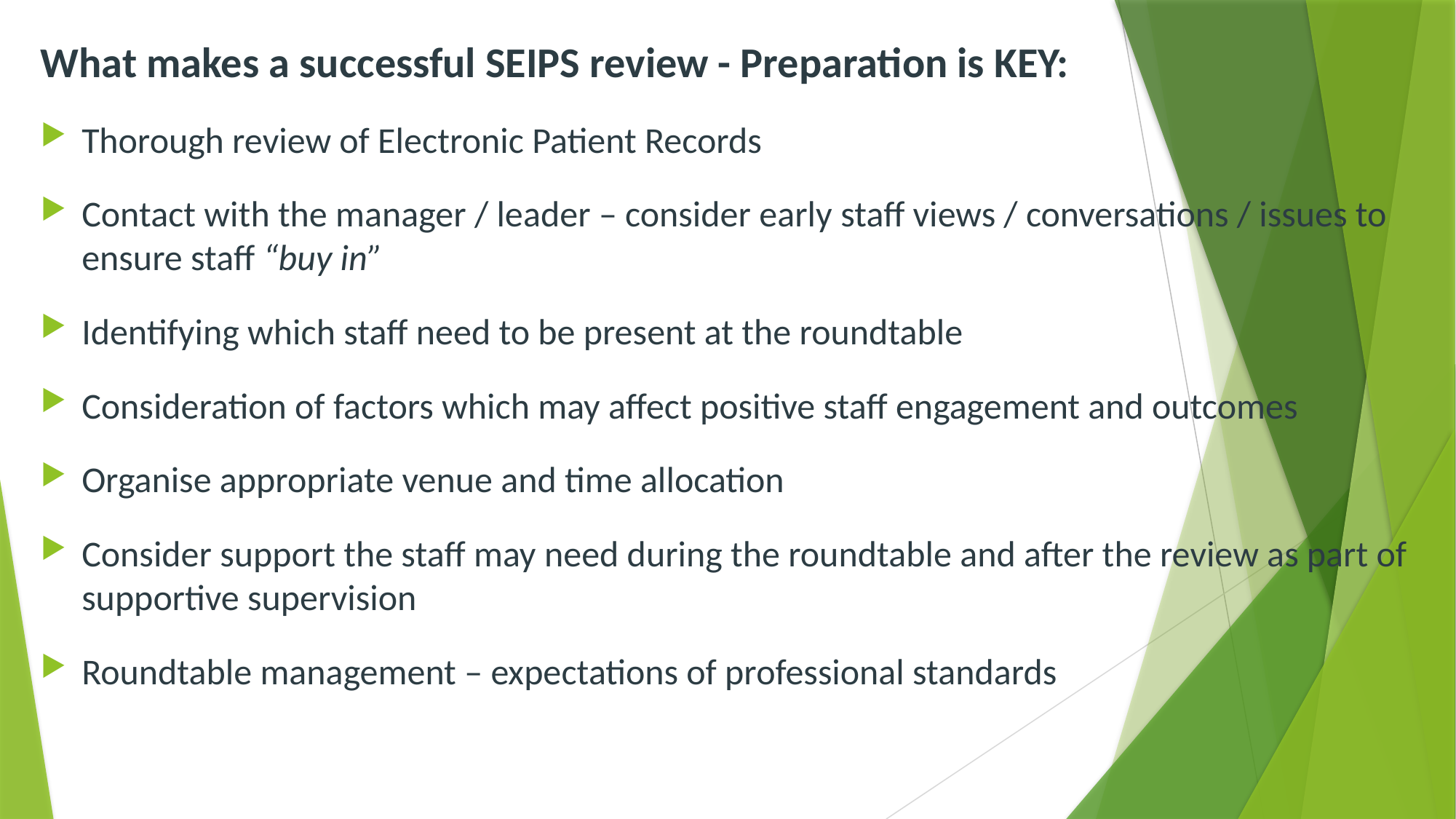

What makes a successful SEIPS review - Preparation is KEY:
Thorough review of Electronic Patient Records
Contact with the manager / leader – consider early staff views / conversations / issues to ensure staff “buy in”
Identifying which staff need to be present at the roundtable
Consideration of factors which may affect positive staff engagement and outcomes
Organise appropriate venue and time allocation
Consider support the staff may need during the roundtable and after the review as part of supportive supervision
Roundtable management – expectations of professional standards